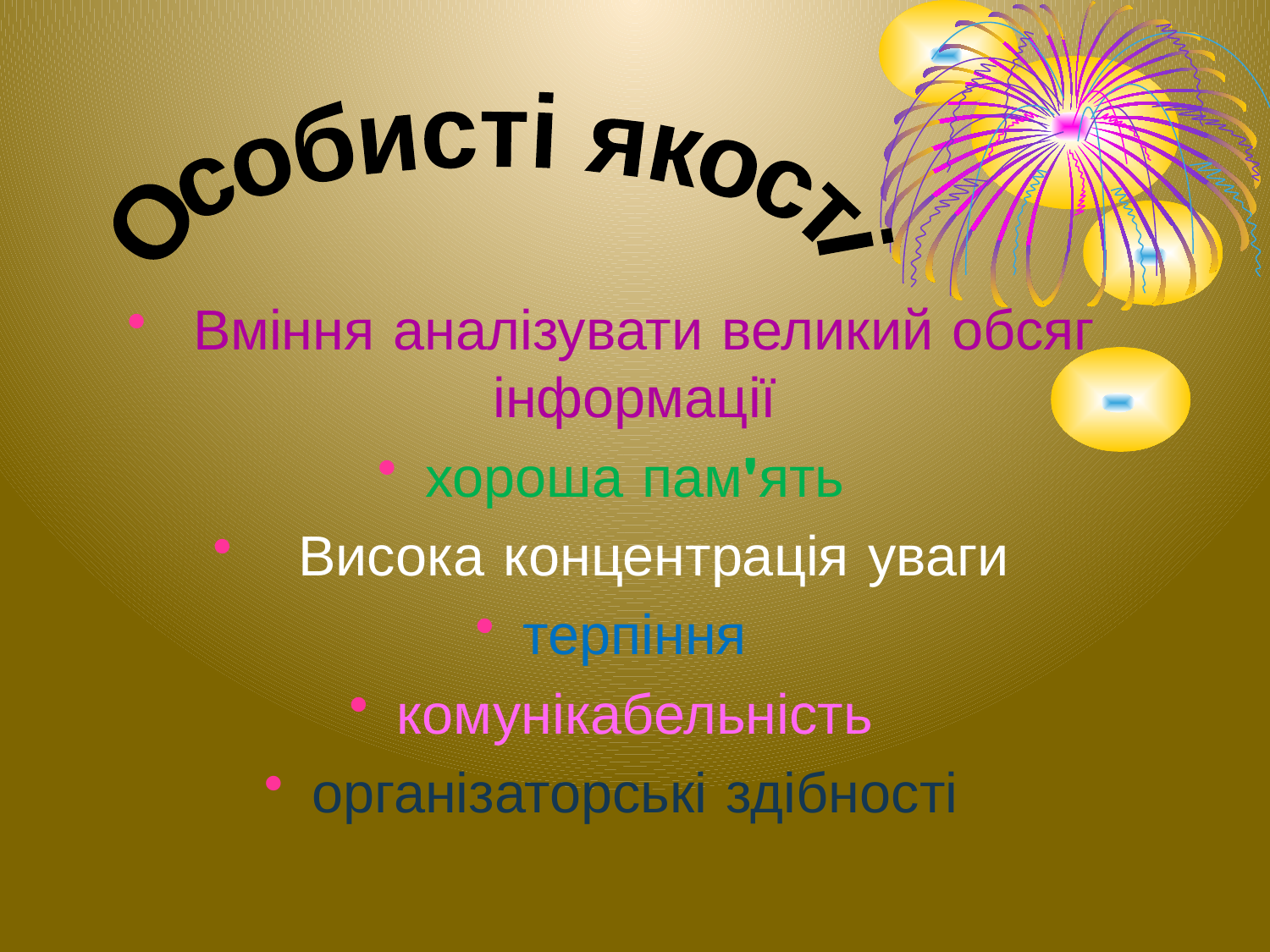

Особисті якості
 Вміння аналізувати великий обсяг інформації
хороша пам'ять
  Висока концентрація уваги
терпіння
комунікабельність
організаторські здібності